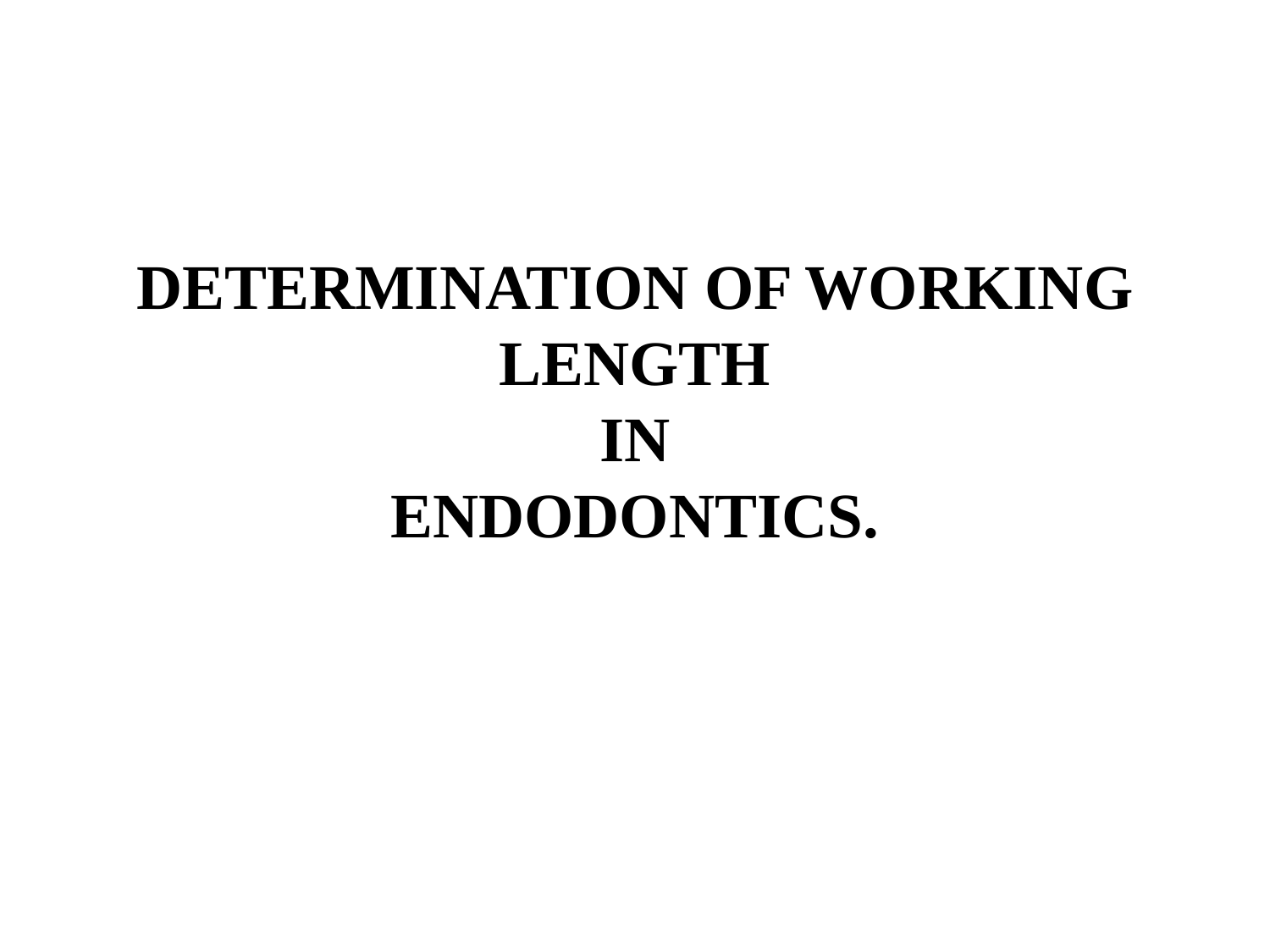

# DETERMINATION OF WORKING LENGTH IN ENDODONTICS.